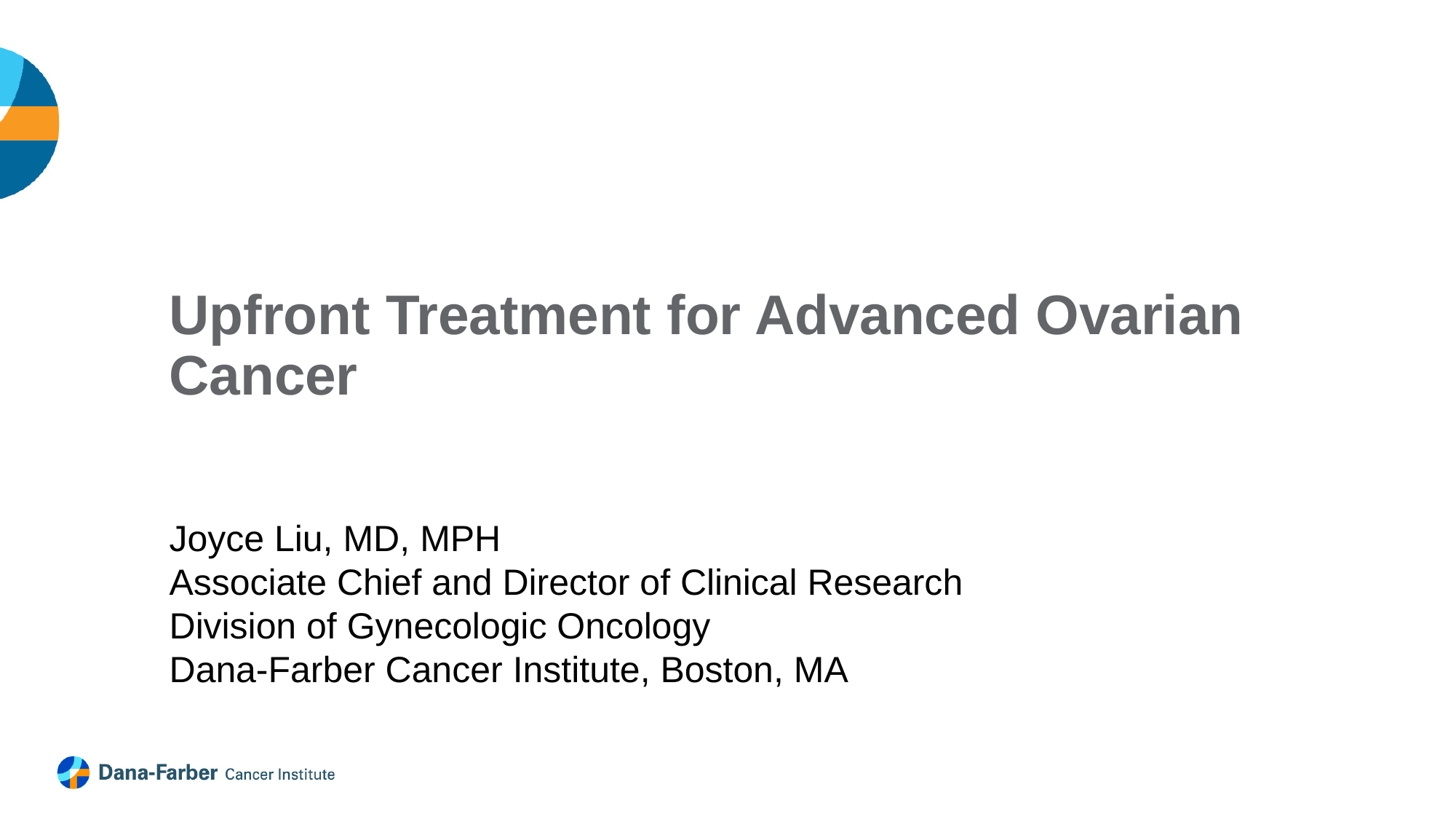

Upfront Treatment for Advanced Ovarian Cancer
Joyce Liu, MD, MPH
Associate Chief and Director of Clinical Research
Division of Gynecologic Oncology
Dana-Farber Cancer Institute, Boston, MA